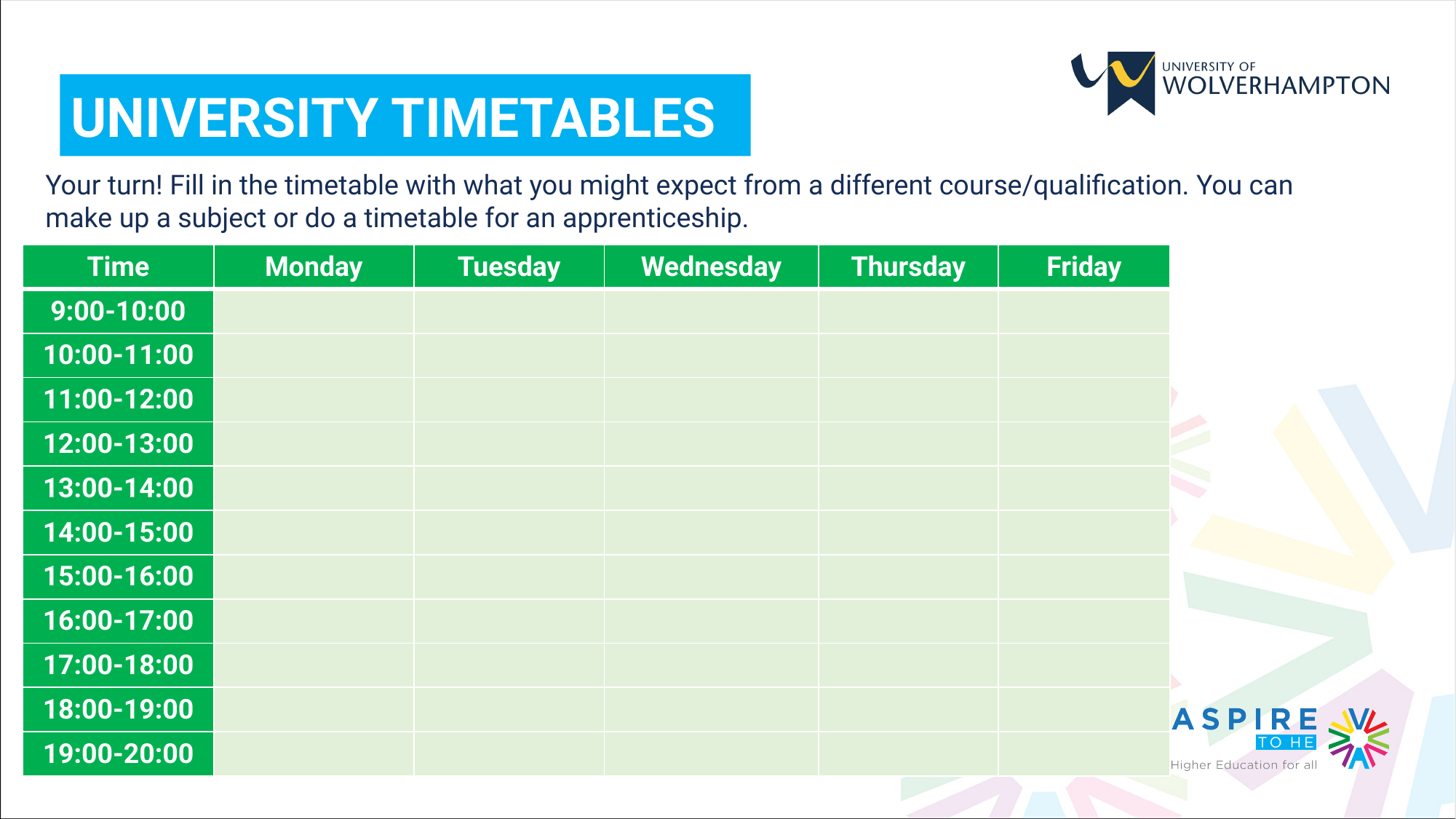

UNIVERSITY TIMETABLES
Your turn! Fill in the timetable with what you might expect from a different course/qualification. You can make up a subject or do a timetable for an apprenticeship.
| Time | Monday | Tuesday | Wednesday | Thursday | Friday |
| --- | --- | --- | --- | --- | --- |
| 9:00-10:00 |  |  |  |  |  |
| 10:00-11:00 |  |  |  |  |  |
| 11:00-12:00 |  |  |  |  |  |
| 12:00-13:00 |  |  |  |  |  |
| 13:00-14:00 |  |  |  |  |  |
| 14:00-15:00 |  |  |  |  |  |
| 15:00-16:00 |  |  |  |  |  |
| 16:00-17:00 |  |  |  |  |  |
| 17:00-18:00 |  |  |  |  |  |
| 18:00-19:00 |  |  |  |  |  |
| 19:00-20:00 |  |  |  |  |  |